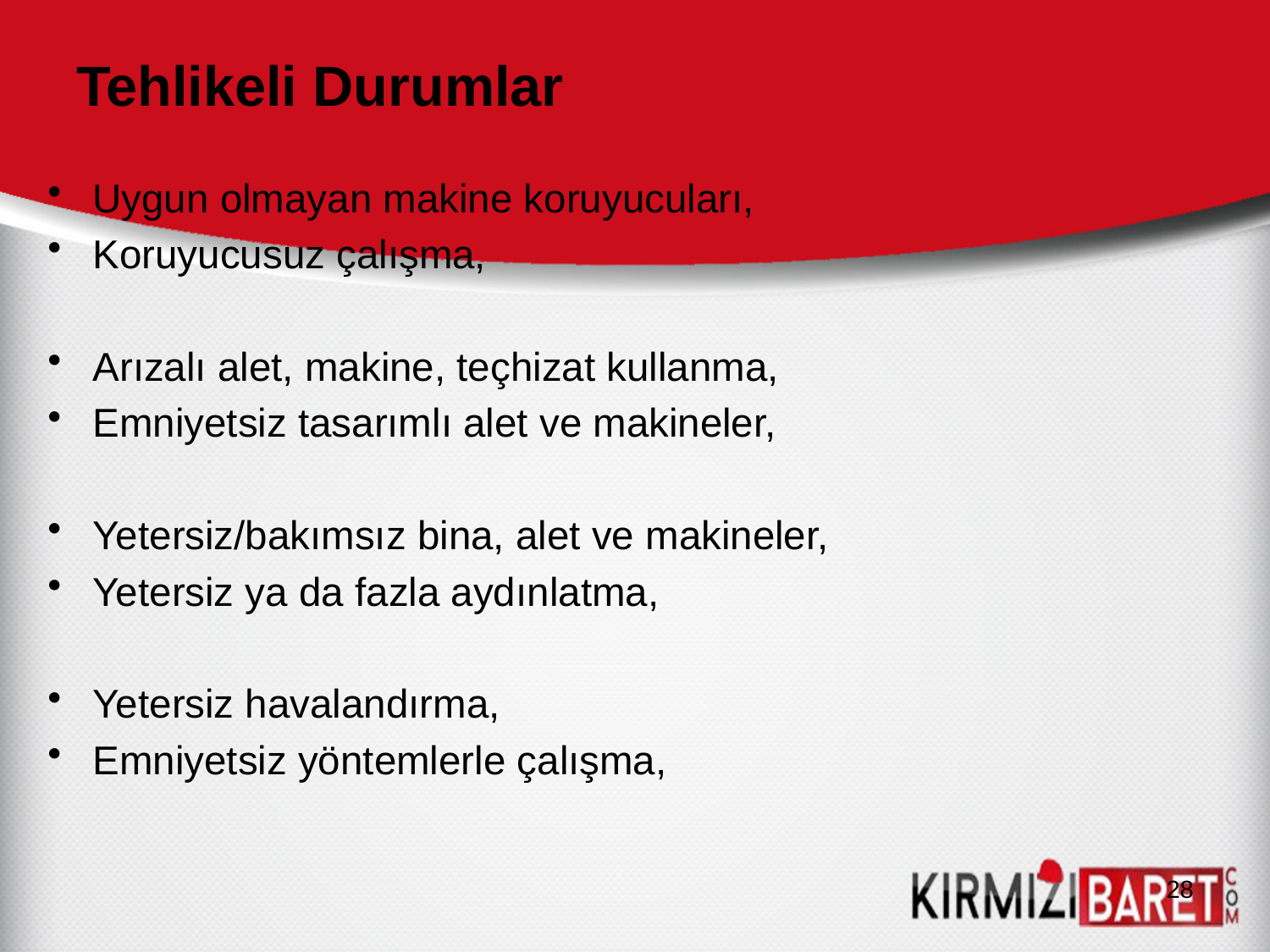

# Tehlikeli Durumlar
Uygun olmayan makine koruyucuları,
Koruyucusuz çalışma,

Arızalı alet, makine, teçhizat kullanma,
Emniyetsiz tasarımlı alet ve makineler,

Yetersiz/bakımsız bina, alet ve makineler,
Yetersiz ya da fazla aydınlatma,

Yetersiz havalandırma,
Emniyetsiz yöntemlerle çalışma,

28